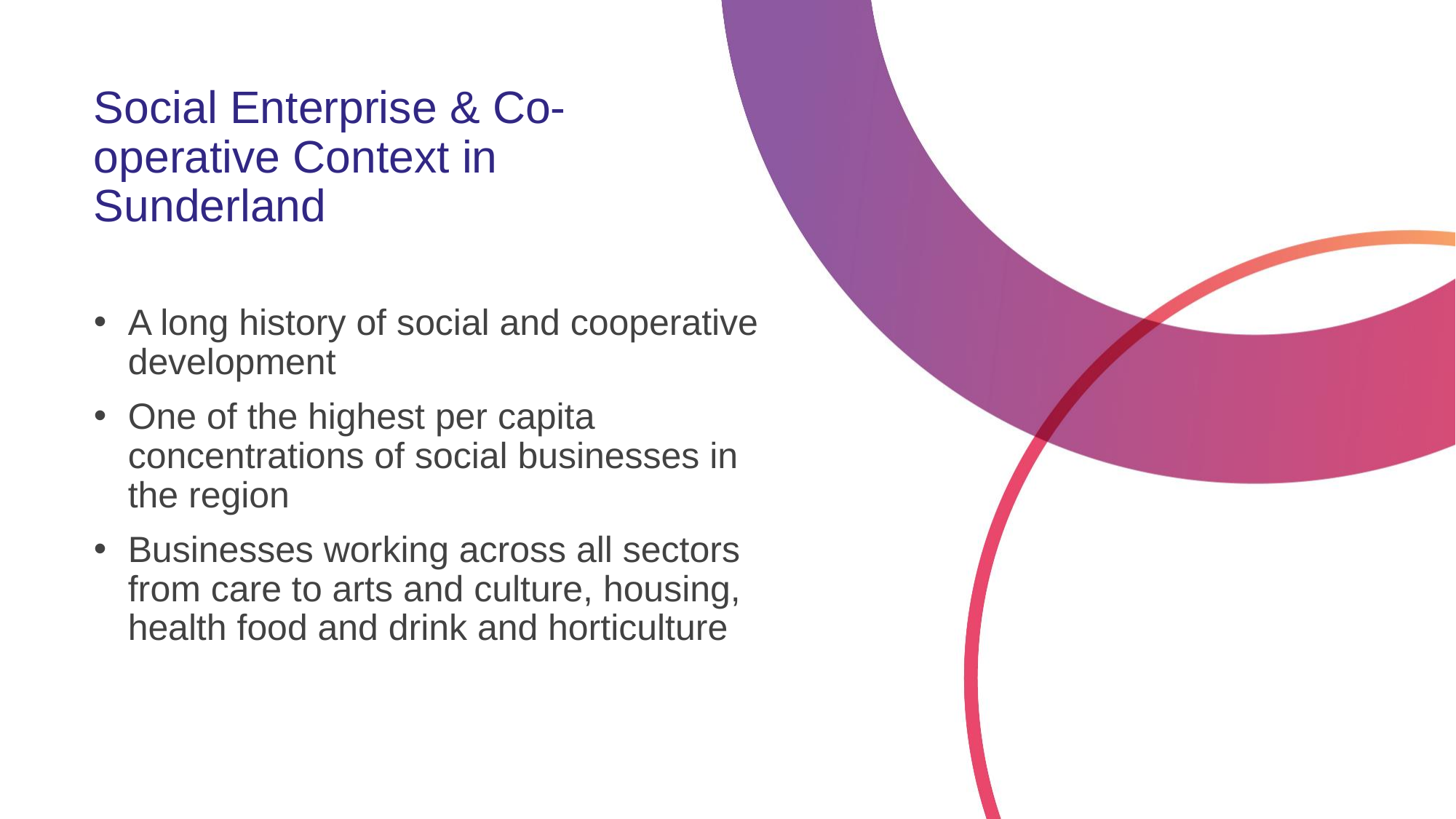

# Social Enterprise & Co-operative Context in Sunderland
A long history of social and cooperative development
One of the highest per capita concentrations of social businesses in the region
Businesses working across all sectors from care to arts and culture, housing, health food and drink and horticulture